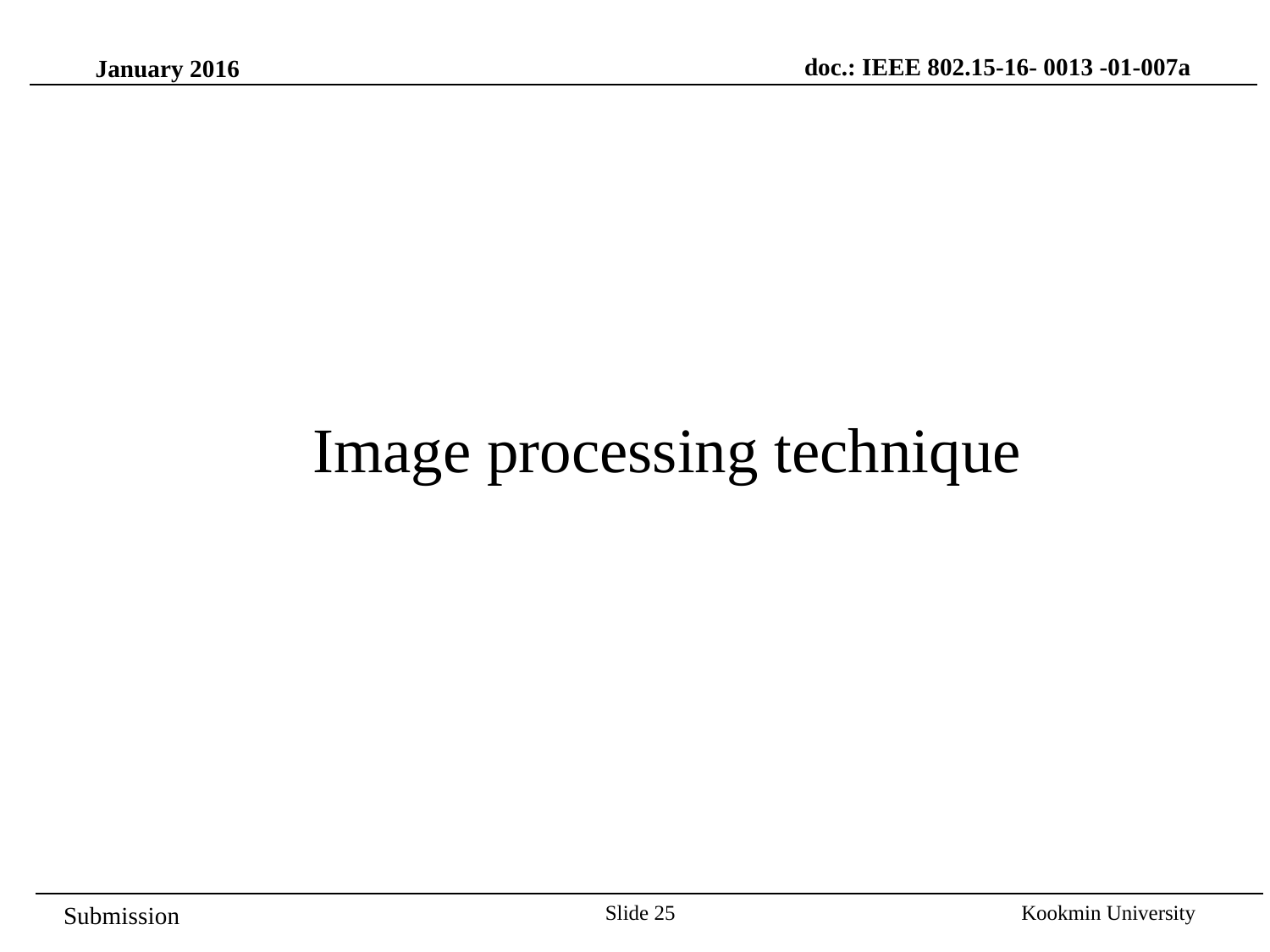

doc.: IEEE 802.15-16- 0013 -01-007a
January 2016
Image processing technique
Slide 25
Kookmin University
Submission